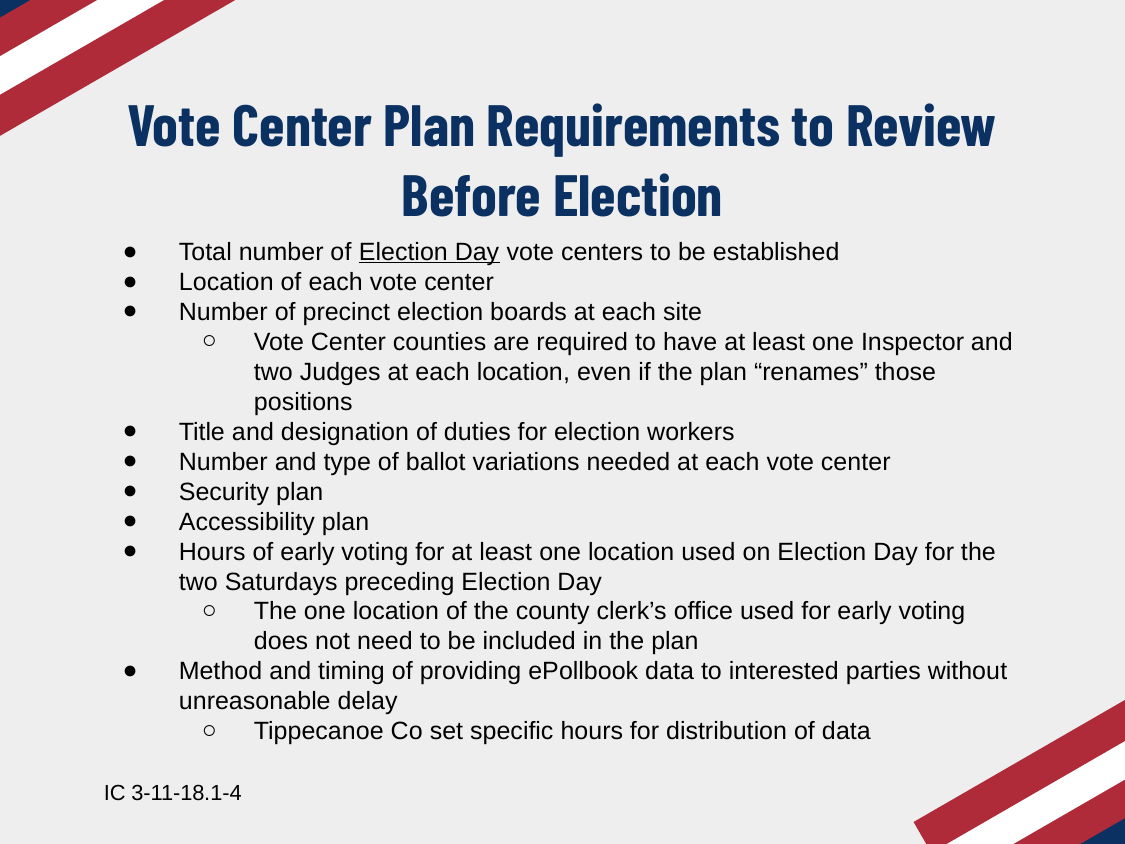

# Vote Center Plan Requirements to Review Before Election
Total number of Election Day vote centers to be established
Location of each vote center
Number of precinct election boards at each site
Vote Center counties are required to have at least one Inspector and two Judges at each location, even if the plan “renames” those positions
Title and designation of duties for election workers
Number and type of ballot variations needed at each vote center
Security plan
Accessibility plan
Hours of early voting for at least one location used on Election Day for the two Saturdays preceding Election Day
The one location of the county clerk’s office used for early voting does not need to be included in the plan
Method and timing of providing ePollbook data to interested parties without unreasonable delay
Tippecanoe Co set specific hours for distribution of data
IC 3-11-18.1-4